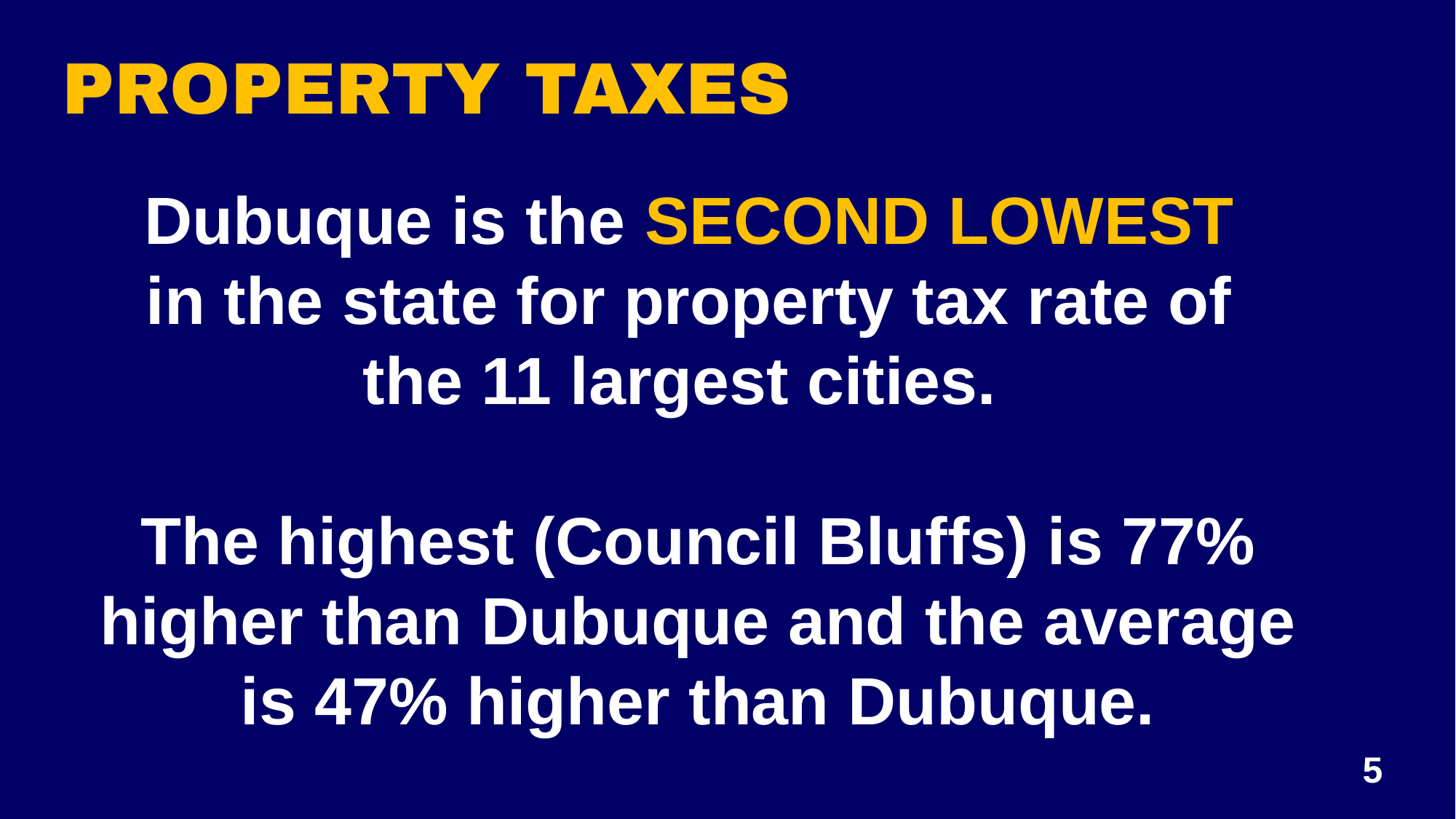

PROPERTY TAXES
Dubuque is the SECOND LOWEST
in the state for property tax rate of
the 11 largest cities.
The highest (Council Bluffs) is 77% higher than Dubuque and the average is 47% higher than Dubuque.